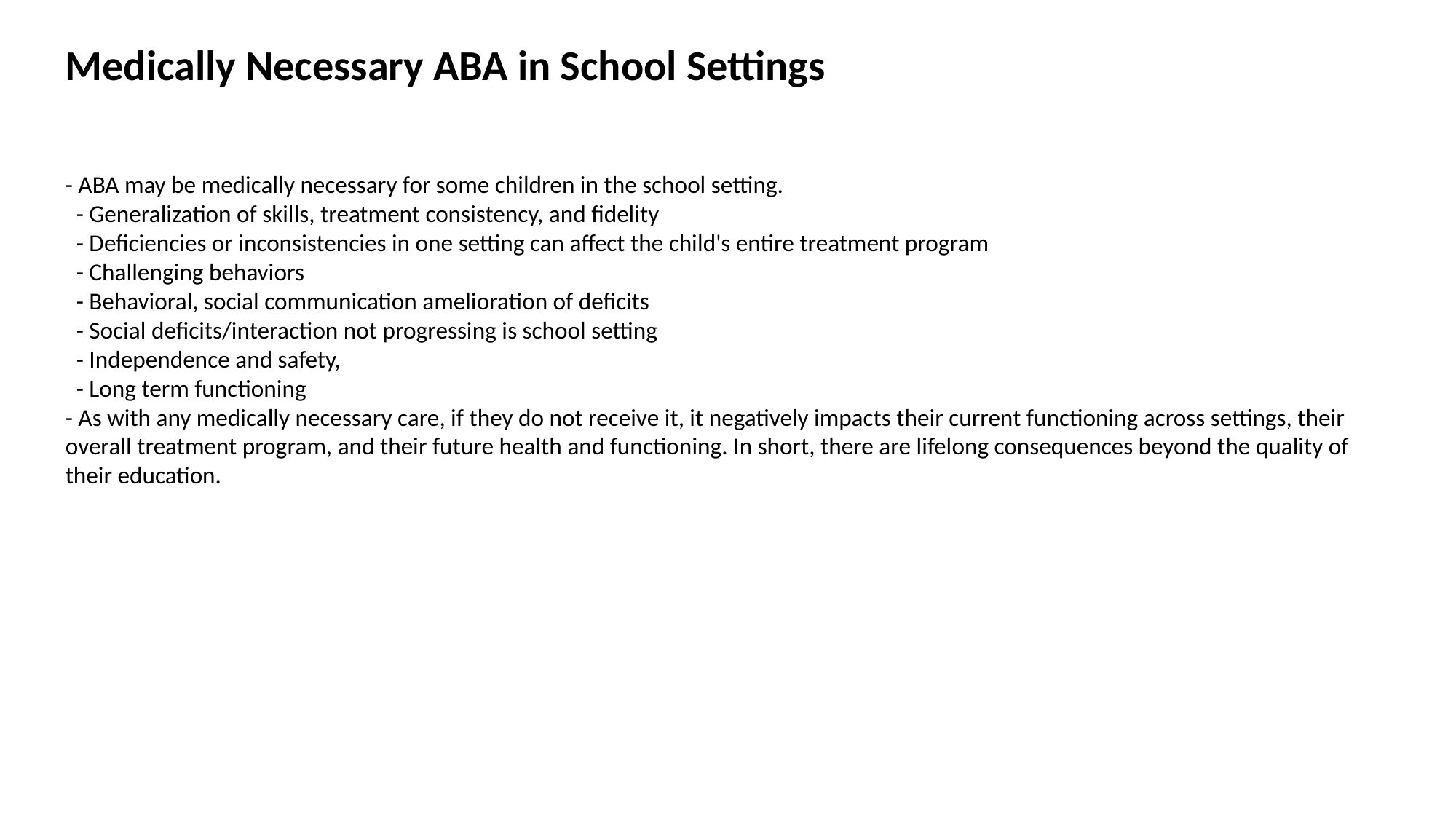

Medically Necessary ABA in School Settings
- ABA may be medically necessary for some children in the school setting.
  - Generalization of skills, treatment consistency, and fidelity
  - Deficiencies or inconsistencies in one setting can affect the child's entire treatment program
  - Challenging behaviors
  - Behavioral, social communication amelioration of deficits
  - Social deficits/interaction not progressing is school setting
  - Independence and safety,
  - Long term functioning
- As with any medically necessary care, if they do not receive it, it negatively impacts their current functioning across settings, their overall treatment program, and their future health and functioning. In short, there are lifelong consequences beyond the quality of their education.